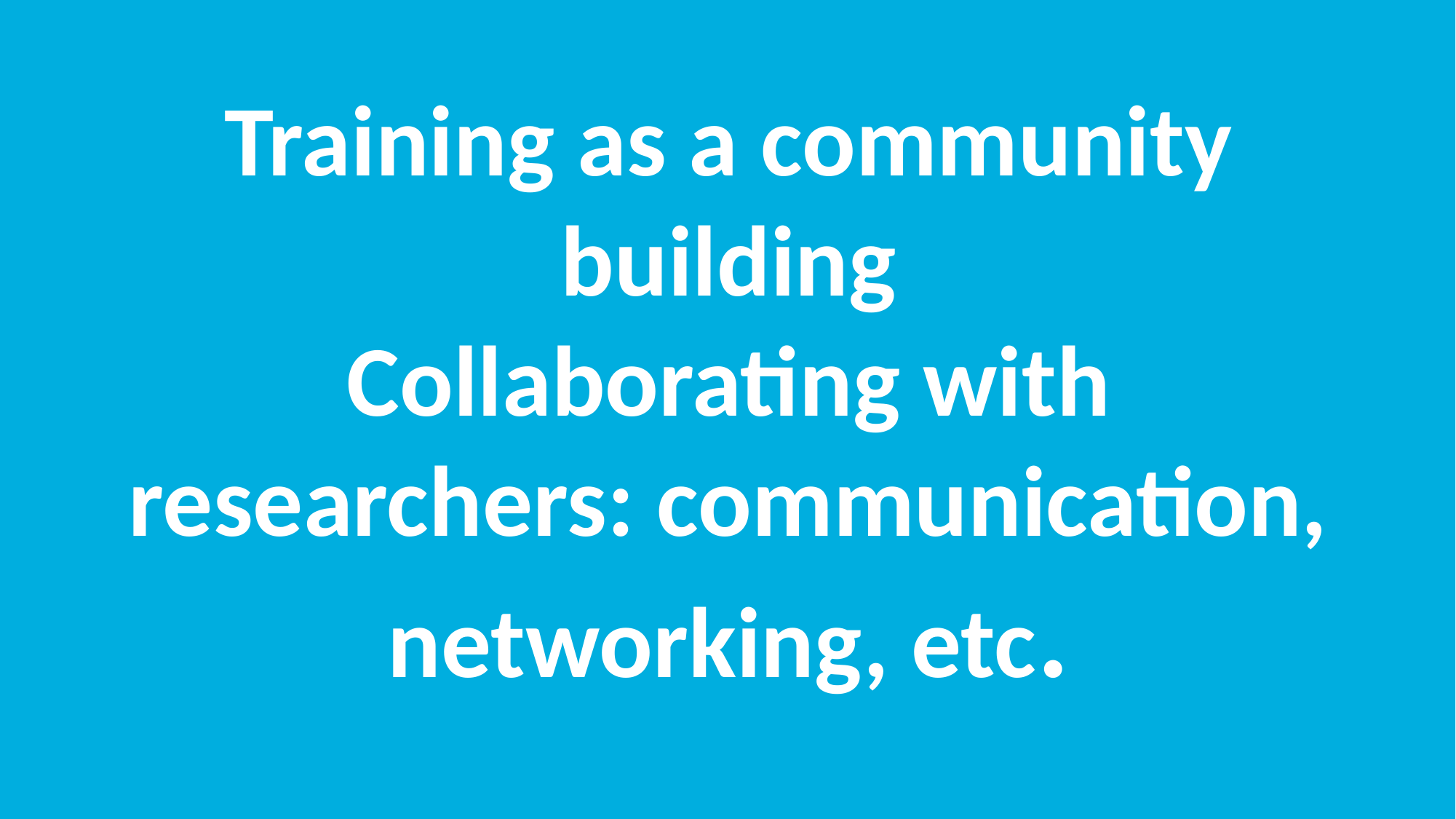

# Training as a community building Collaborating with researchers: communication, networking, etc.